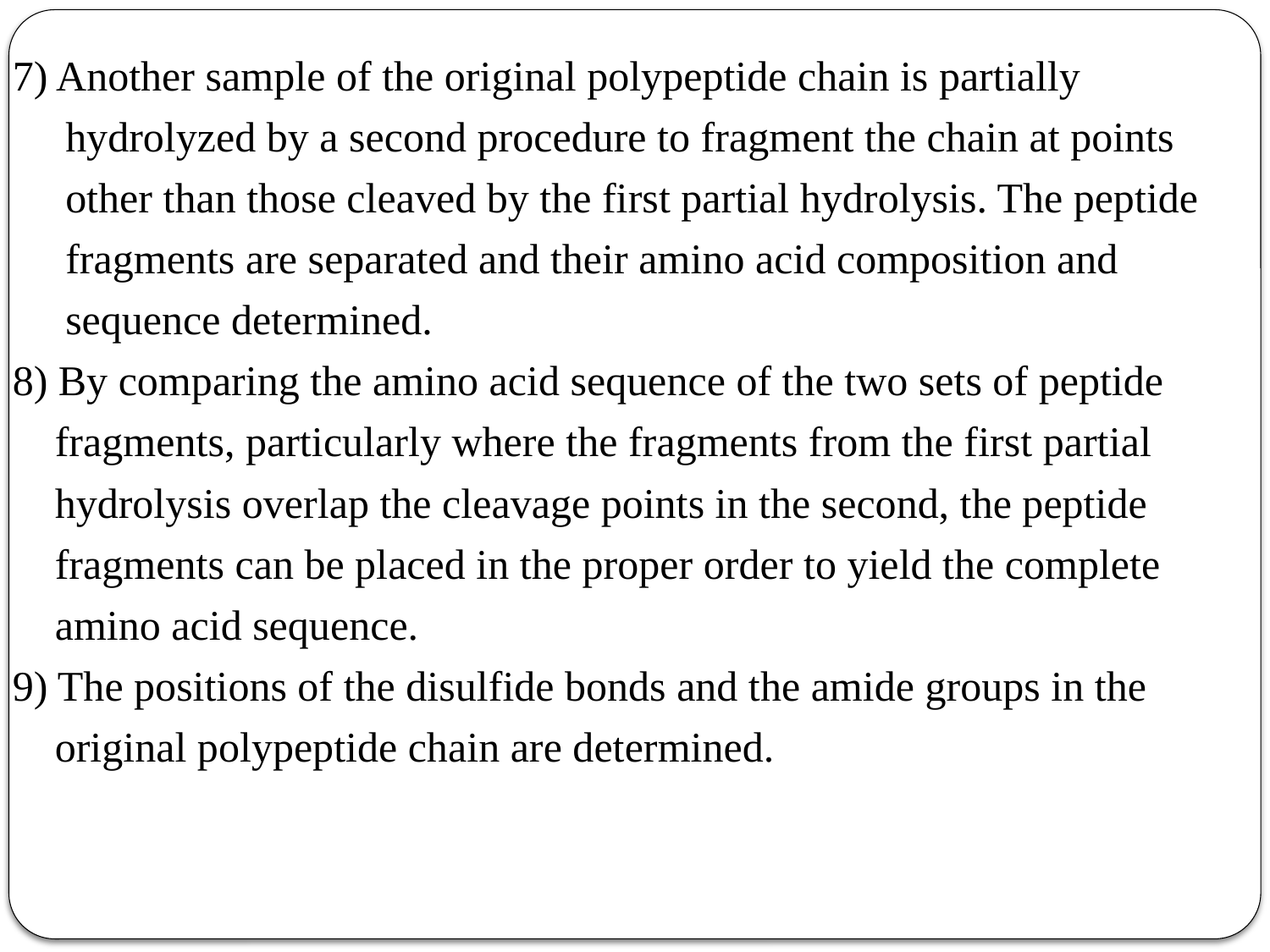

7) Another sample of the original polypeptide chain is partially
     hydrolyzed by a second procedure to fragment the chain at points
     other than those cleaved by the first partial hydrolysis. The peptide
     fragments are separated and their amino acid composition and
     sequence determined.
8) By comparing the amino acid sequence of the two sets of peptide
    fragments, particularly where the fragments from the first partial
    hydrolysis overlap the cleavage points in the second, the peptide
    fragments can be placed in the proper order to yield the complete
    amino acid sequence.
9) The positions of the disulfide bonds and the amide groups in the
    original polypeptide chain are determined.